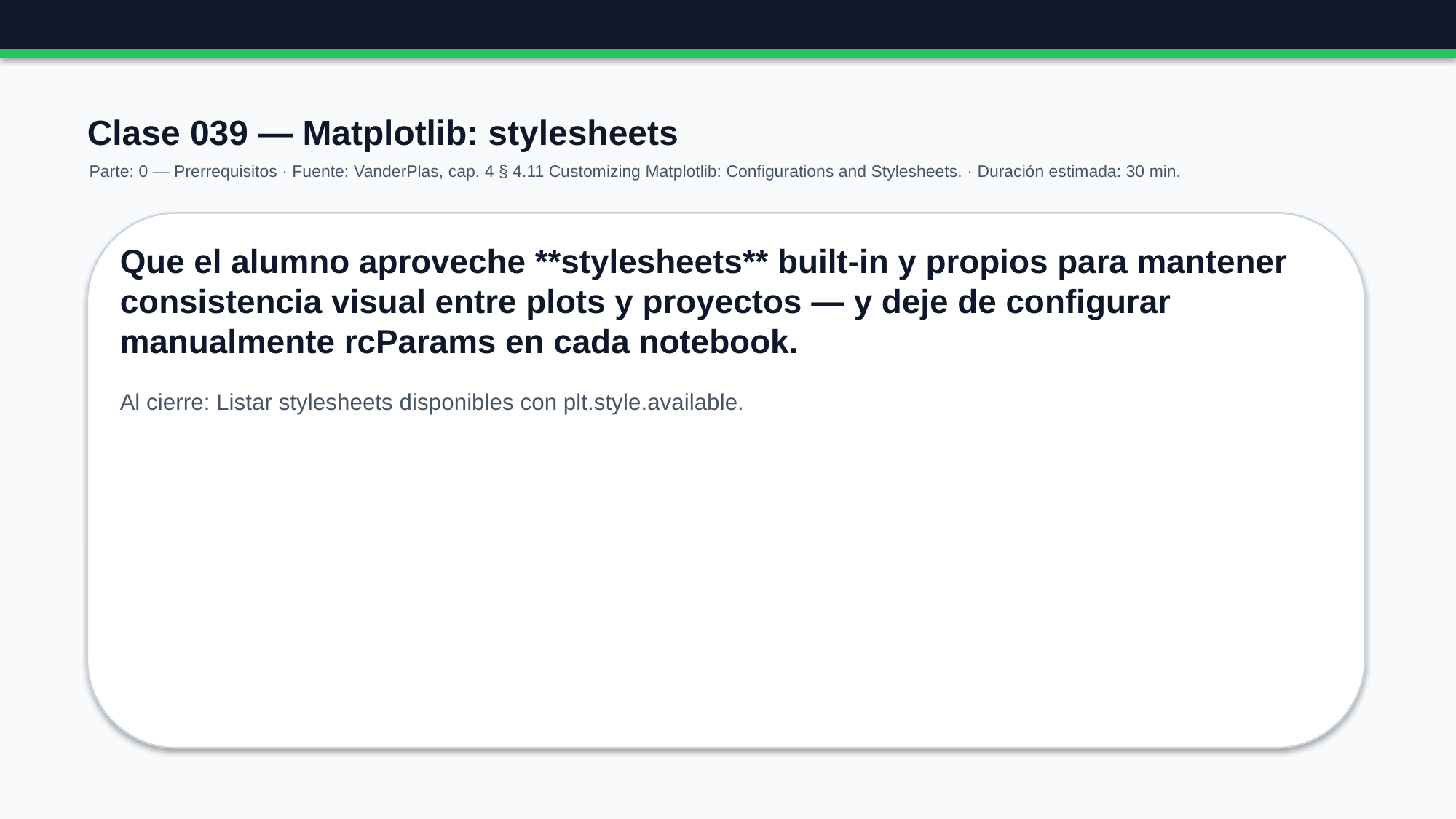

Clase 039 — Matplotlib: stylesheets
Parte: 0 — Prerrequisitos · Fuente: VanderPlas, cap. 4 § 4.11 Customizing Matplotlib: Configurations and Stylesheets. · Duración estimada: 30 min.

Que el alumno aproveche **stylesheets** built-in y propios para mantener consistencia visual entre plots y proyectos — y deje de configurar manualmente rcParams en cada notebook.
Al cierre: Listar stylesheets disponibles con plt.style.available.